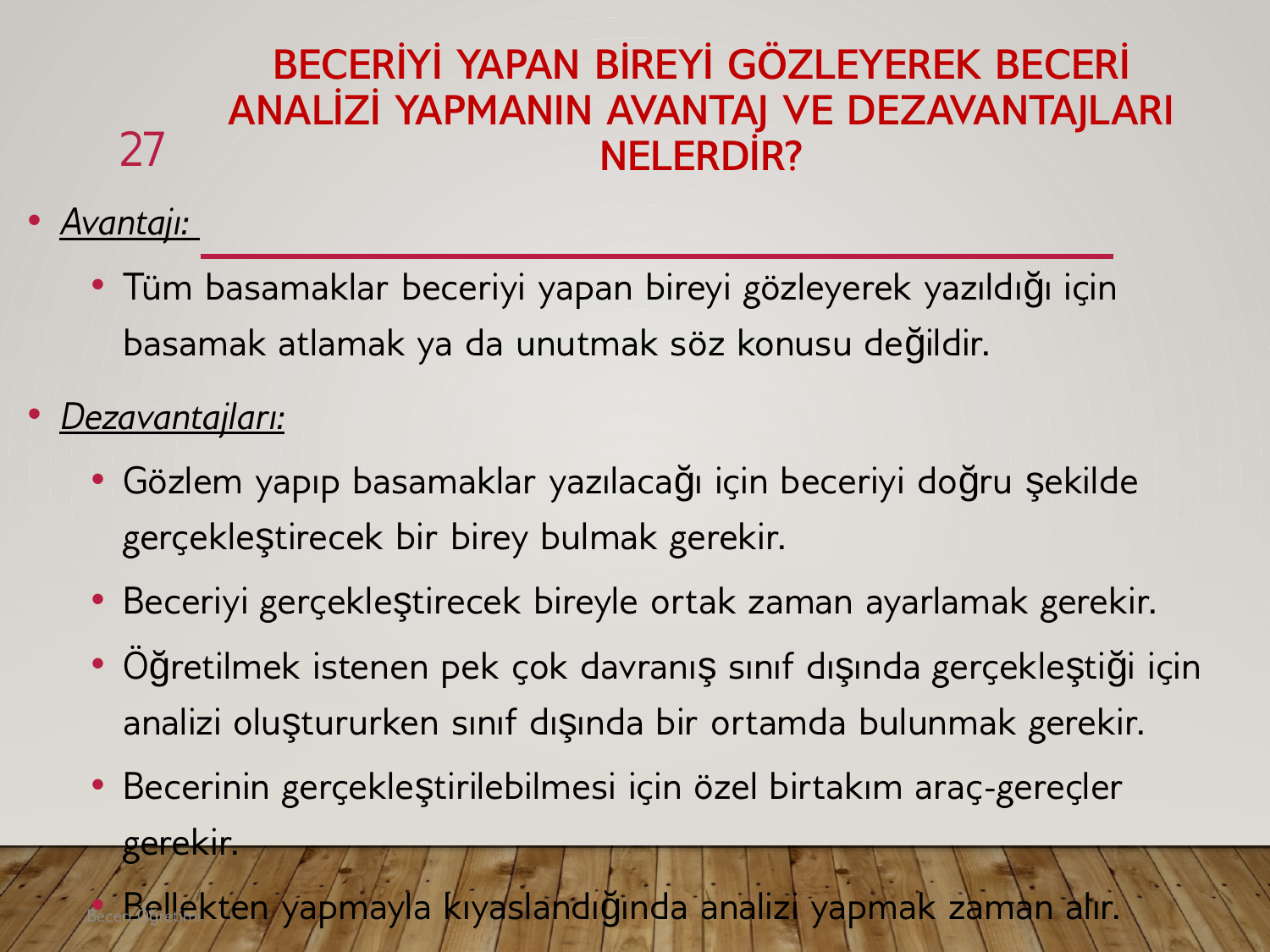

# Beceriyi yapan bireyi gözleyerek beceri analizi yapmanın avantaj ve dezavantajları nelerdir?
27
Avantajı:
Tüm basamaklar beceriyi yapan bireyi gözleyerek yazıldığı için basamak atlamak ya da unutmak söz konusu değildir.
Dezavantajları:
Gözlem yapıp basamaklar yazılacağı için beceriyi doğru şekilde gerçekleştirecek bir birey bulmak gerekir.
Beceriyi gerçekleştirecek bireyle ortak zaman ayarlamak gerekir.
Öğretilmek istenen pek çok davranış sınıf dışında gerçekleştiği için analizi oluştururken sınıf dışında bir ortamda bulunmak gerekir.
Becerinin gerçekleştirilebilmesi için özel birtakım araç-gereçler gerekir.
Bellekten yapmayla kıyaslandığında analizi yapmak zaman alır.
Beceri Öğretimi